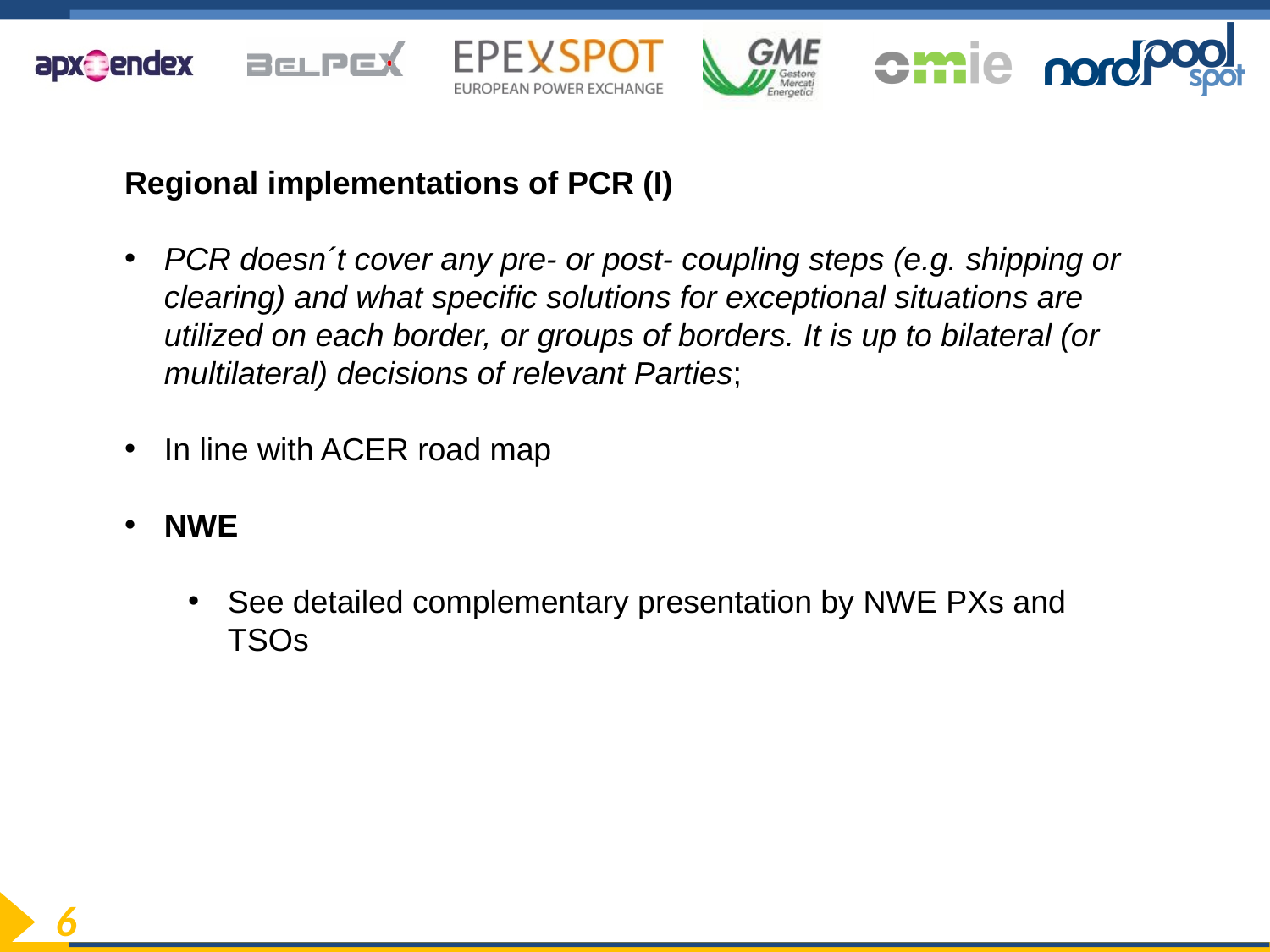

Regional implementations of PCR (I)

PCR doesn´t cover any pre- or post- coupling steps (e.g. shipping or clearing) and what specific solutions for exceptional situations are utilized on each border, or groups of borders. It is up to bilateral (or multilateral) decisions of relevant Parties;

In line with ACER road map

NWE

See detailed complementary presentation by NWE PXs and TSOs